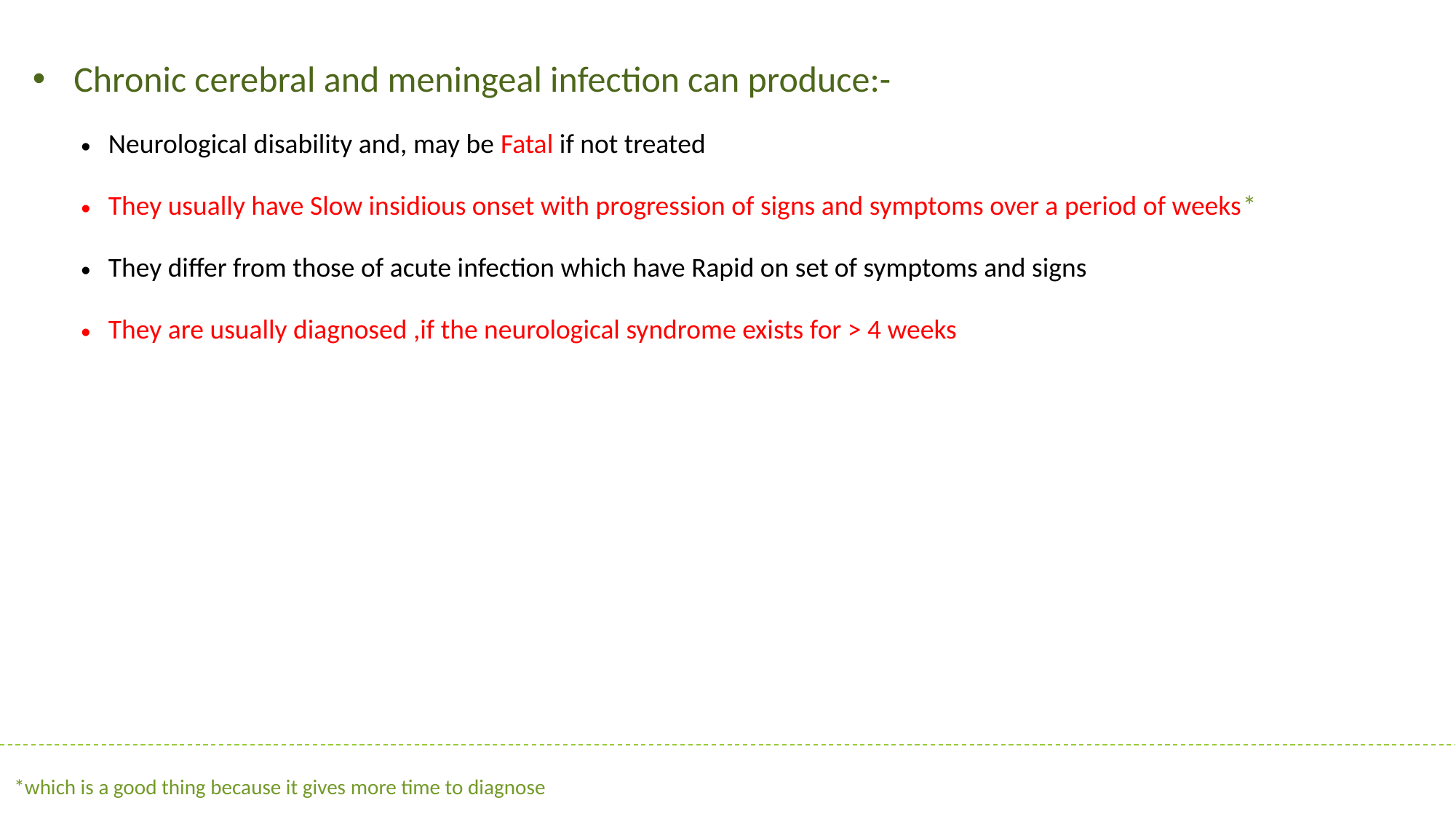

# Chronic cerebral and meningeal infection can produce:-
| Neurological disability and, may be Fatal if not treated They usually have Slow insidious onset with progression of signs and symptoms over a period of weeks\* They differ from those of acute infection which have Rapid on set of symptoms and signs They are usually diagnosed ,if the neurological syndrome exists for > 4 weeks |
| --- |

*which is a good thing because it gives more time to diagnose